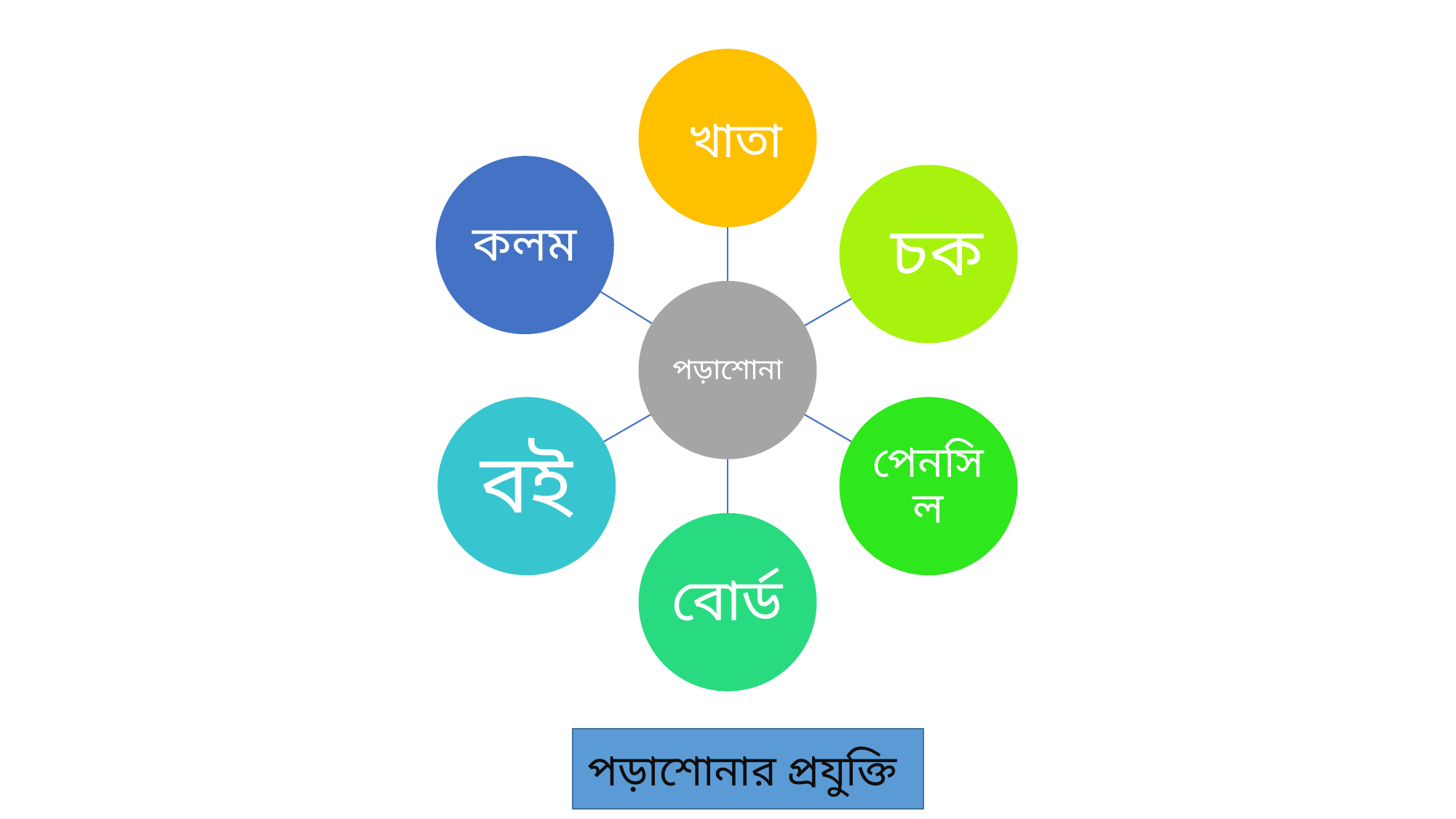

পড়াশোনা

 খাতা

 চক

পেনসিল

বোর্ড

বই

কলম
পড়াশোনার প্রযুক্তি